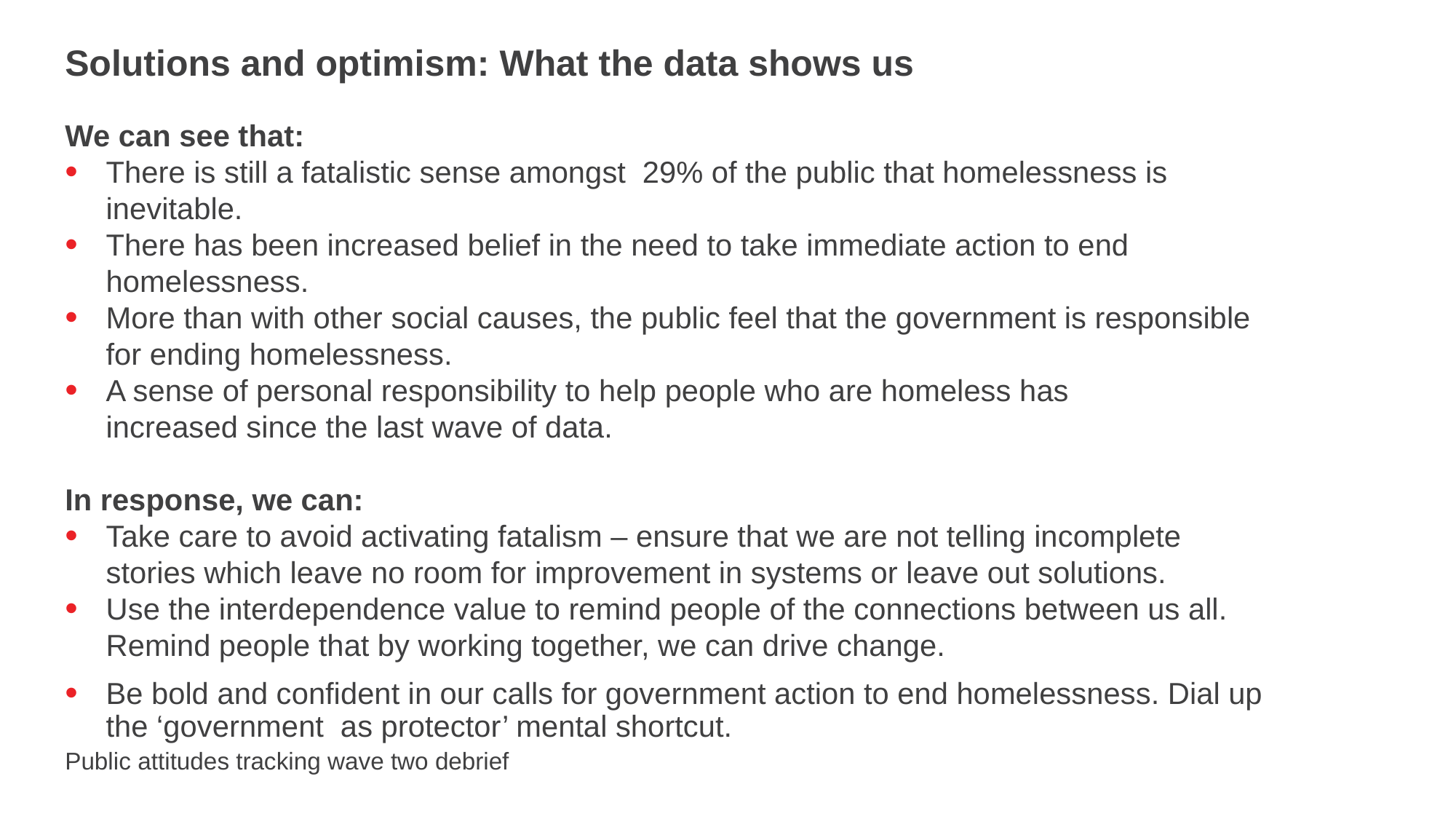

Solutions and optimism: What the data shows us

We can see that:
There is still a fatalistic sense amongst  29% of the public that homelessness is inevitable.
There has been increased belief in the need to take immediate action to end homelessness.
More than with other social causes, the public feel that the government is responsible for ending homelessness.
A sense of personal responsibility to help people who are homeless has increased since the last wave of data.

In response, we can:
Take care to avoid activating fatalism – ensure that we are not telling incomplete stories which leave no room for improvement in systems or leave out solutions.
Use the interdependence value to remind people of the connections between us all. Remind people that by working together, we can drive change.
Be bold and confident in our calls for government action to end homelessness. Dial up the ‘government  as protector’ mental shortcut.

Public attitudes tracking wave two debrief